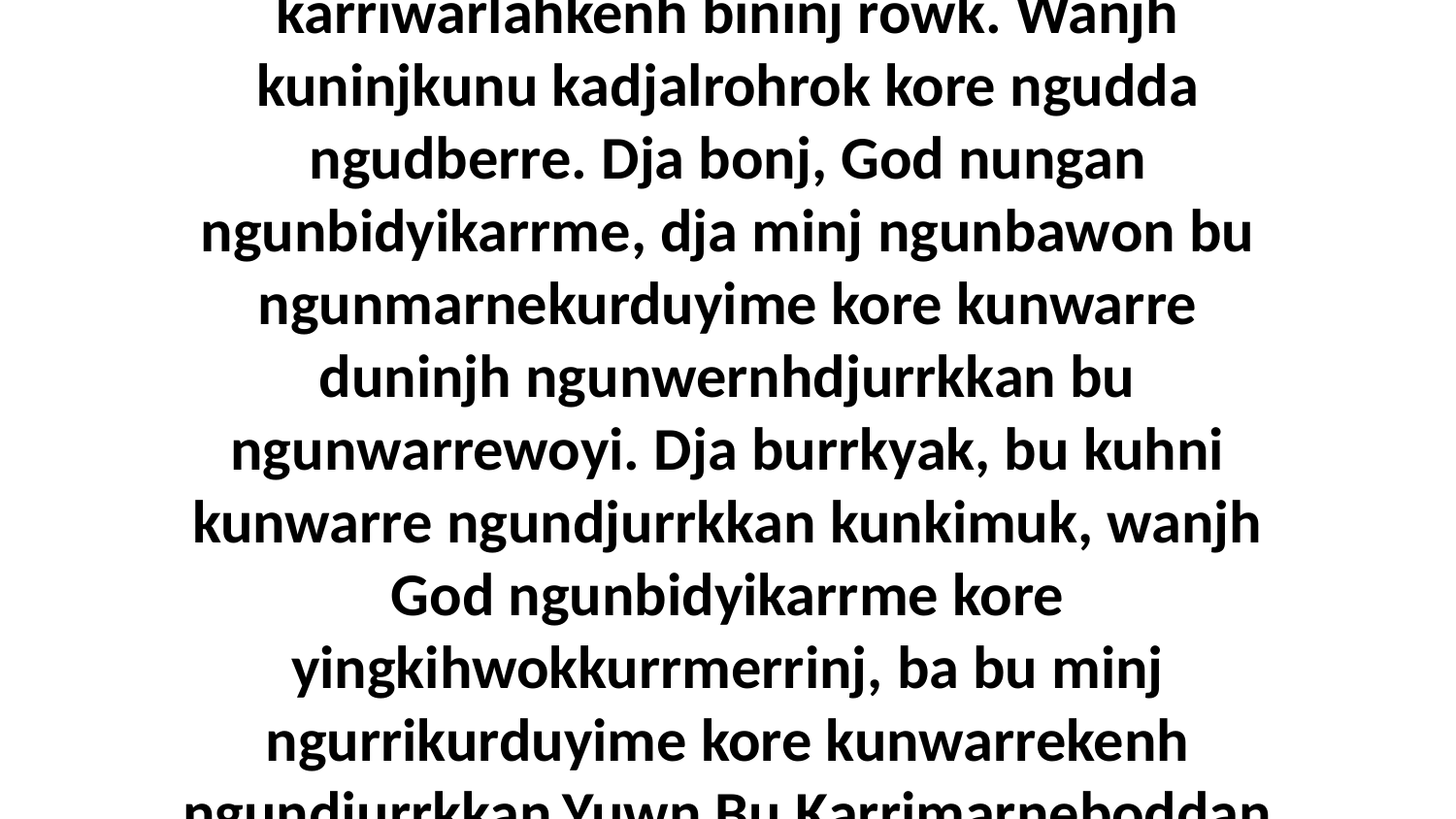

13 Kunwarre kandjurrkkan kadberre karriwarlahkenh bininj rowk. Wanjh kuninjkunu kadjalrohrok kore ngudda ngudberre. Dja bonj, God nungan ngunbidyikarrme, dja minj ngunbawon bu ngunmarnekurduyime kore kunwarre duninjh ngunwernhdjurrkkan bu ngunwarrewoyi. Dja burrkyak, bu kuhni kunwarre ngundjurrkkan kunkimuk, wanjh God ngunbidyikarrme kore yingkihwokkurrmerrinj, ba bu minj ngurrikurduyime kore kunwarrekenh ngundjurrkkan.Yuwn Bu Karrimarneboddan Nawu Idols1 Corinthians 10:14-22